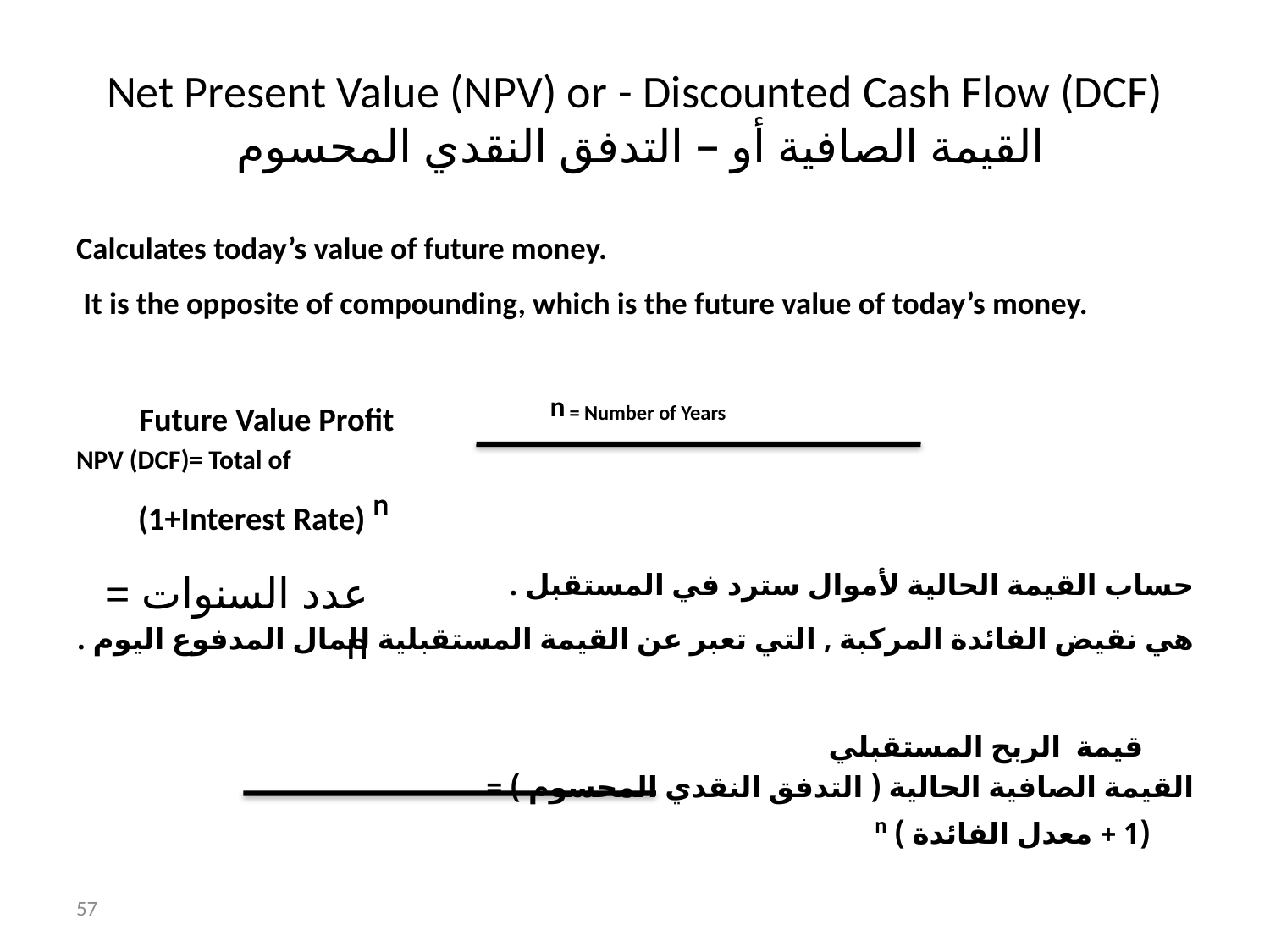

# Net Present Value (NPV) or - Discounted Cash Flow (DCF) القيمة الصافية أو – التدفق النقدي المحسوم
Calculates today’s value of future money.
 It is the opposite of compounding, which is the future value of today’s money.

				   Future Value Profit	 	n = Number of Years
NPV (DCF)= Total of
				  (1+Interest Rate) n

حساب القيمة الحالية لأموال سترد في المستقبل .
هي نقيض الفائدة المركبة , التي تعبر عن القيمة المستقبلية للمال المدفوع اليوم .

						 قيمة  الربح المستقبلي
القيمة الصافية الحالية ( التدفق النقدي المحسوم ) =
						(1 + معدل الفائدة ) n
عدد السنوات = n

57